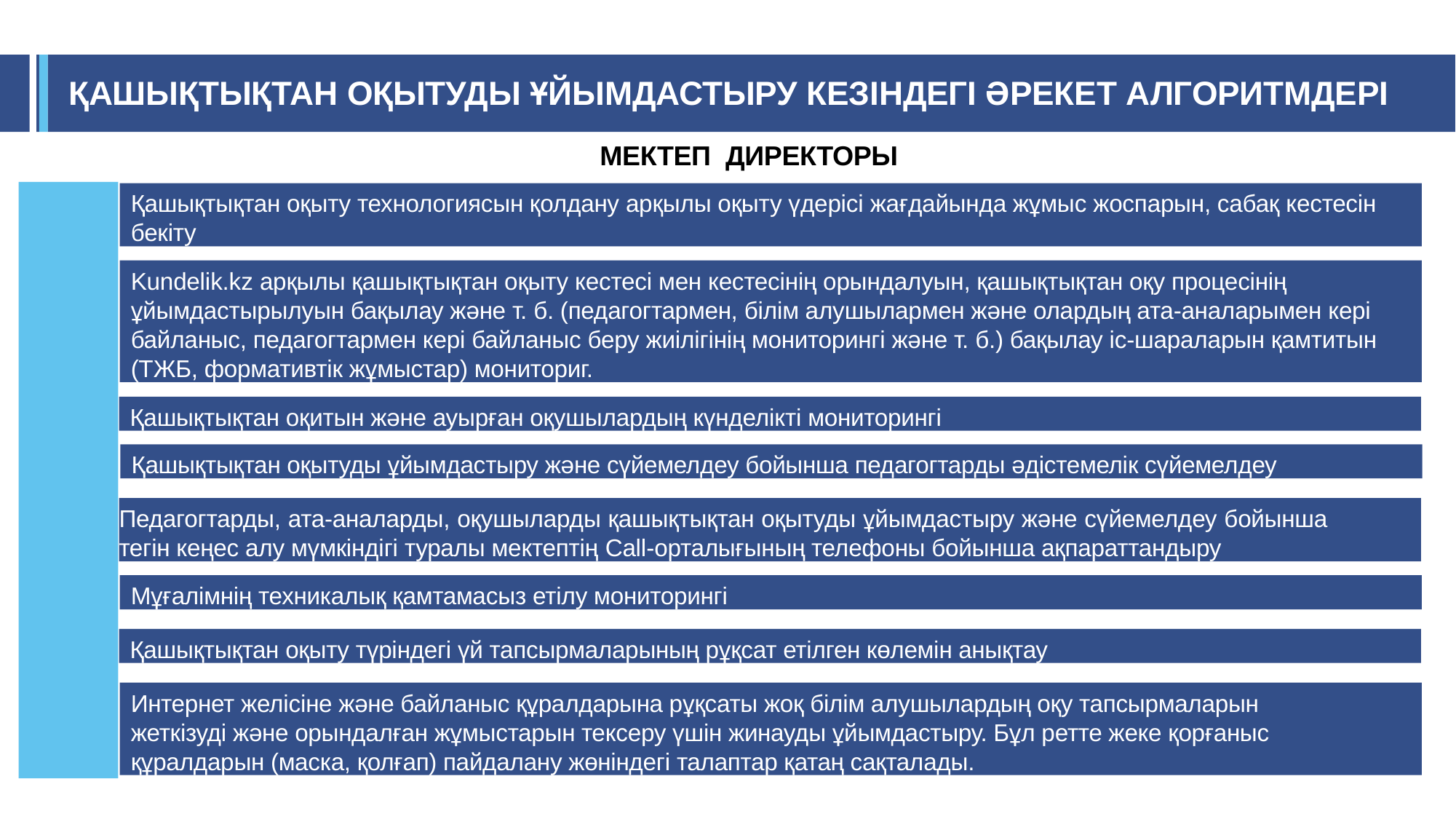

# ҚАШЫҚТЫҚТАН ОҚЫТУДЫ ҰЙЫМДАСТЫРУ КЕЗІНДЕГІ ӘРЕКЕТ АЛГОРИТМДЕРІ
МЕКТЕП  ДИРЕКТОРЫ

Қашықтықтан оқыту технологиясын қолдану арқылы оқыту үдерісі жағдайында жұмыс жоспарын, сабақ кестесін бекіту
Kundelik.kz арқылы қашықтықтан оқыту кестесі мен кестесінің орындалуын, қашықтықтан оқу процесінің ұйымдастырылуын бақылау және т. б. (педагогтармен, білім алушылармен және олардың ата-аналарымен кері байланыс, педагогтармен кері байланыс беру жиілігінің мониторингі және т. б.) бақылау іс-шараларын қамтитын (ТЖБ, формативтік жұмыстар) мониториг.
Қашықтықтан оқитын және ауырған оқушылардың күнделікті мониторингі
Қашықтықтан оқытуды ұйымдастыру және сүйемелдеу бойынша педагогтарды әдістемелік сүйемелдеу
Педагогтарды, ата-аналарды, оқушыларды қашықтықтан оқытуды ұйымдастыру және сүйемелдеу бойынша тегін кеңес алу мүмкіндігі туралы мектептің Call-орталығының телефоны бойынша ақпараттандыру
Мұғалімнің техникалық қамтамасыз етілу мониторингі
Қашықтықтан оқыту түріндегі үй тапсырмаларының рұқсат етілген көлемін анықтау
Интернет желісіне және байланыс құралдарына рұқсаты жоқ білім алушылардың оқу тапсырмаларын жеткізуді және орындалған жұмыстарын тексеру үшін жинауды ұйымдастыру. Бұл ретте жеке қорғаныс құралдарын (маска, қолғап) пайдалану жөніндегі талаптар қатаң сақталады.